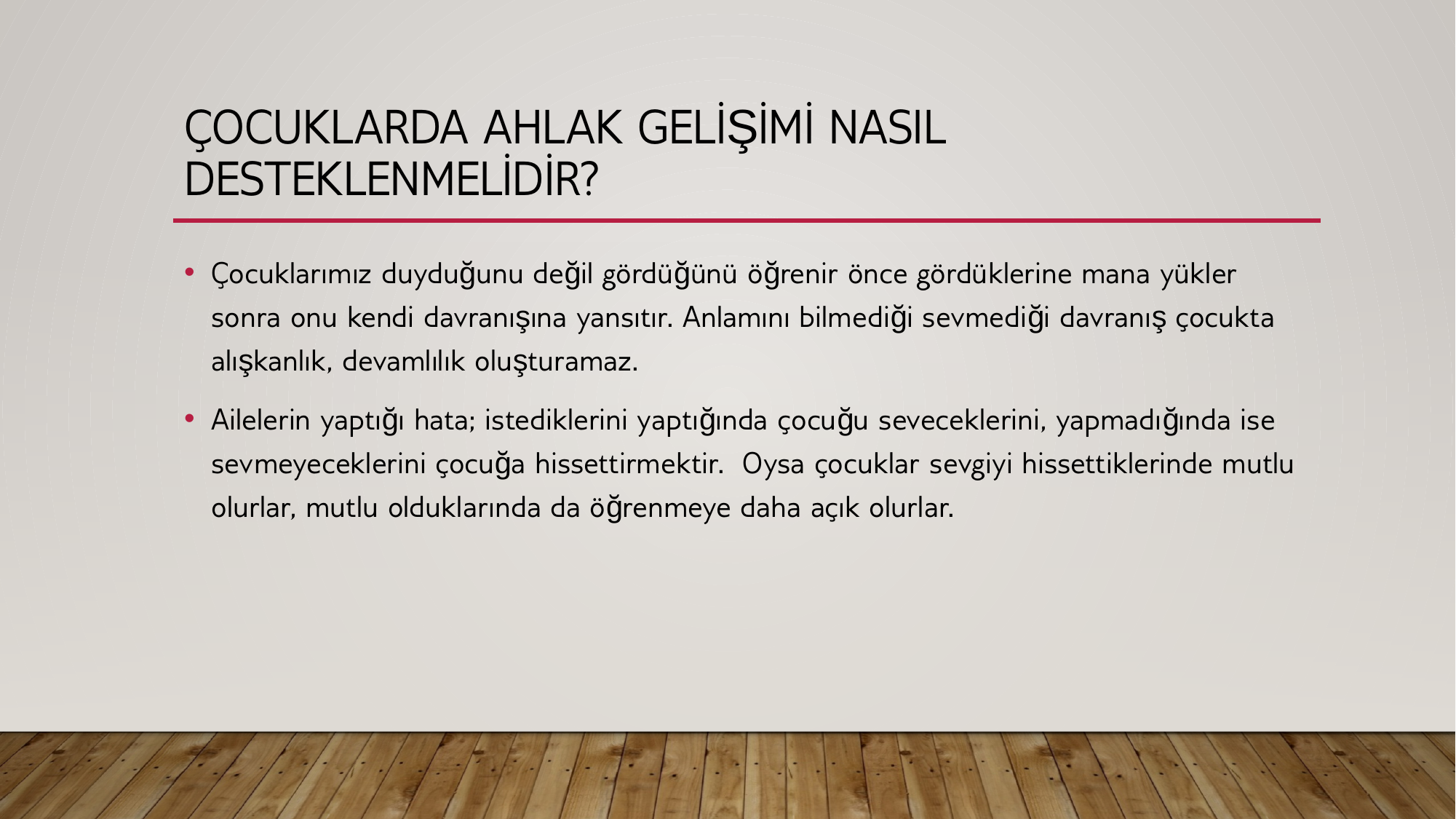

# Çocuklarda Ahlak Gelişimi Nasıl Desteklenmelidir?
Çocuklarımız duyduğunu değil gördüğünü öğrenir önce gördüklerine mana yükler sonra onu kendi davranışına yansıtır. Anlamını bilmediği sevmediği davranış çocukta alışkanlık, devamlılık oluşturamaz.
Ailelerin yaptığı hata; istediklerini yaptığında çocuğu seveceklerini, yapmadığında ise sevmeyeceklerini çocuğa hissettirmektir.  Oysa çocuklar sevgiyi hissettiklerinde mutlu olurlar, mutlu olduklarında da öğrenmeye daha açık olurlar.